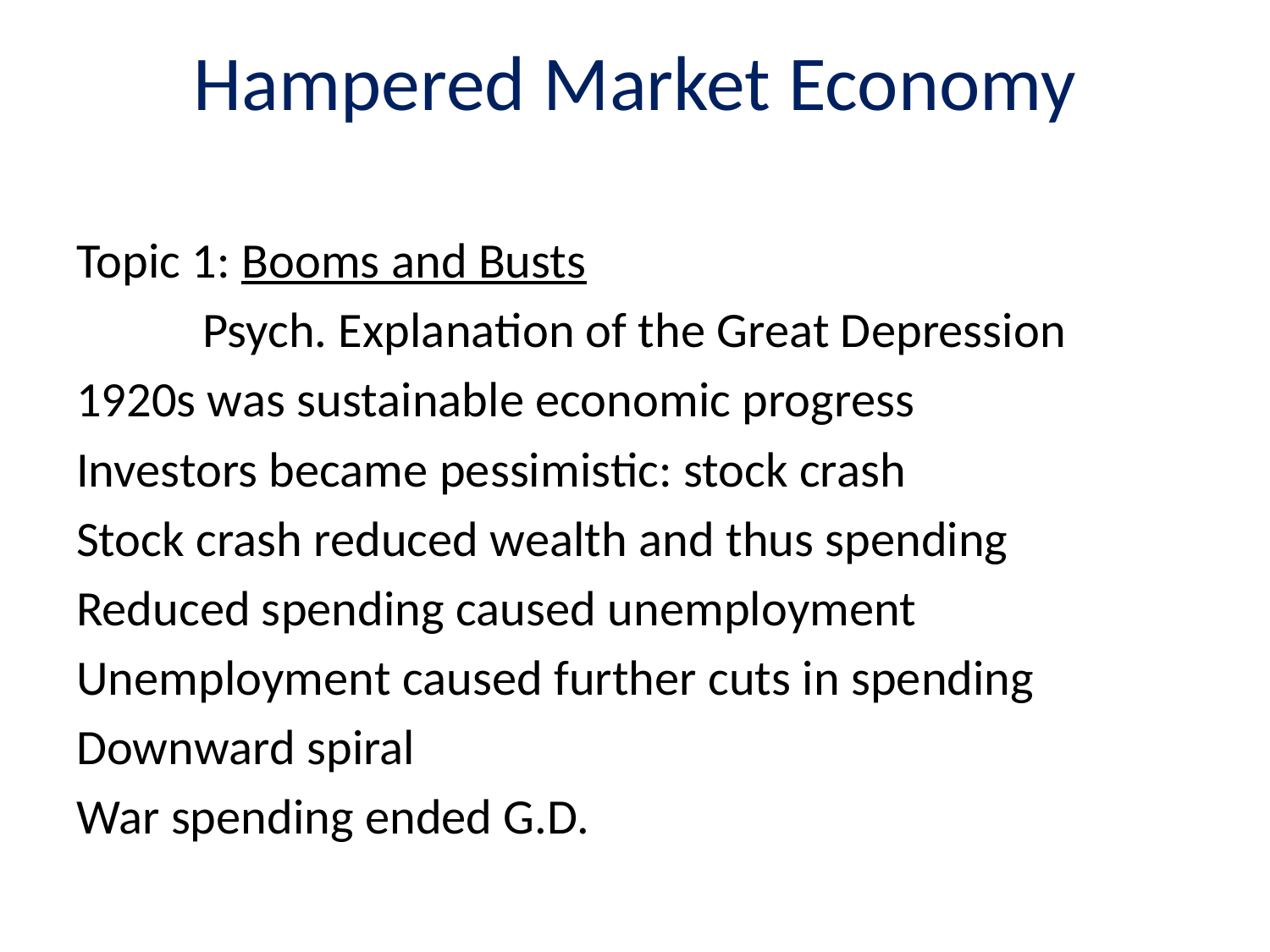

# Hampered Market Economy
Topic 1: Booms and Busts
Psych. Explanation of the Great Depression
1920s was sustainable economic progress
Investors became pessimistic: stock crash
Stock crash reduced wealth and thus spending
Reduced spending caused unemployment
Unemployment caused further cuts in spending
Downward spiral
War spending ended G.D.